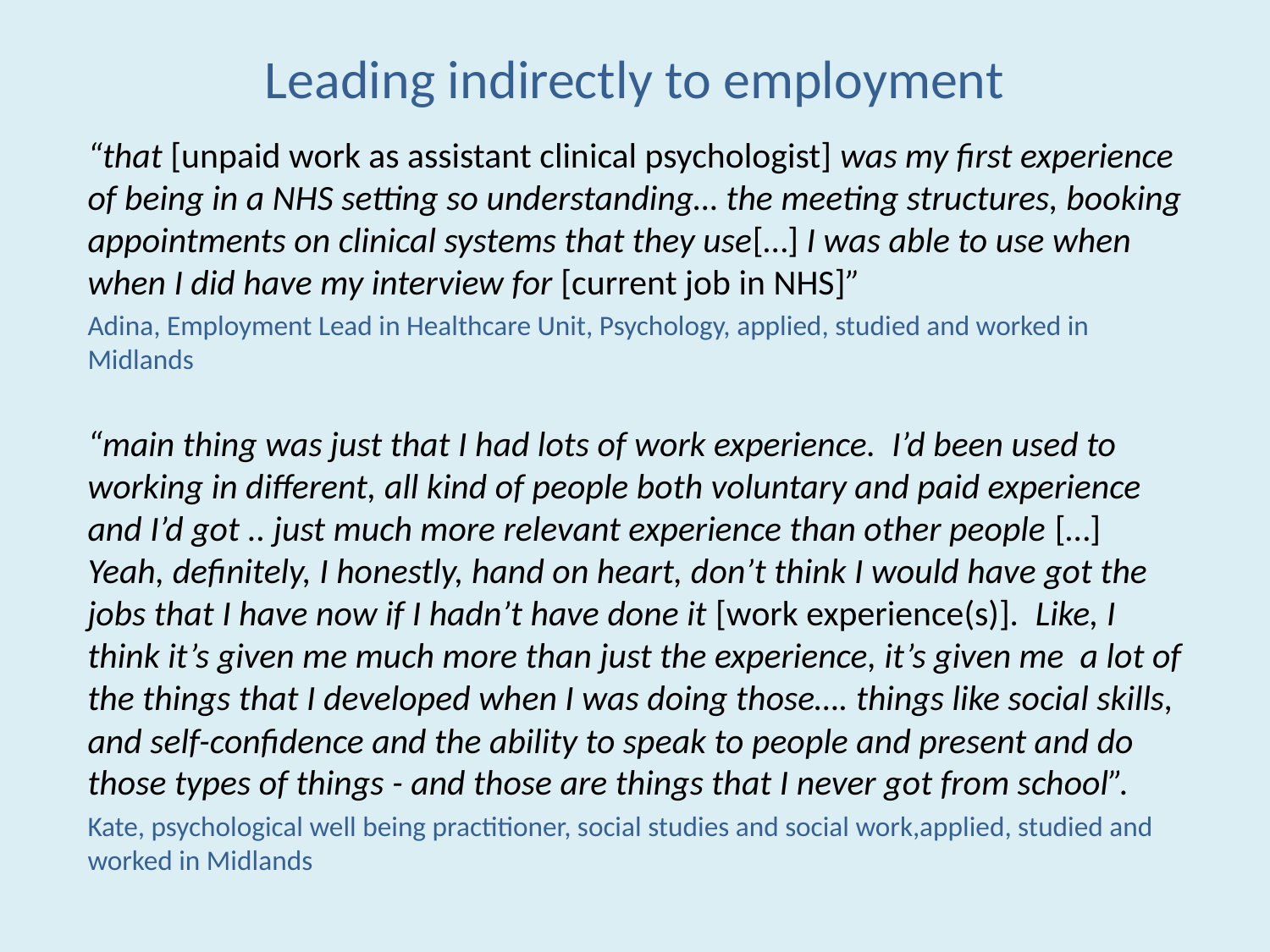

# Leading indirectly to employment
“that [unpaid work as assistant clinical psychologist] was my first experience of being in a NHS setting so understanding… the meeting structures, booking appointments on clinical systems that they use[…] I was able to use when when I did have my interview for [current job in NHS]”
Adina, Employment Lead in Healthcare Unit, Psychology, applied, studied and worked in Midlands

“main thing was just that I had lots of work experience.  I’d been used to working in different, all kind of people both voluntary and paid experience and I’d got .. just much more relevant experience than other people […] Yeah, definitely, I honestly, hand on heart, don’t think I would have got the jobs that I have now if I hadn’t have done it [work experience(s)].  Like, I think it’s given me much more than just the experience, it’s given me  a lot of the things that I developed when I was doing those…. things like social skills, and self-confidence and the ability to speak to people and present and do those types of things - and those are things that I never got from school”.
Kate, psychological well being practitioner, social studies and social work,applied, studied and worked in Midlands